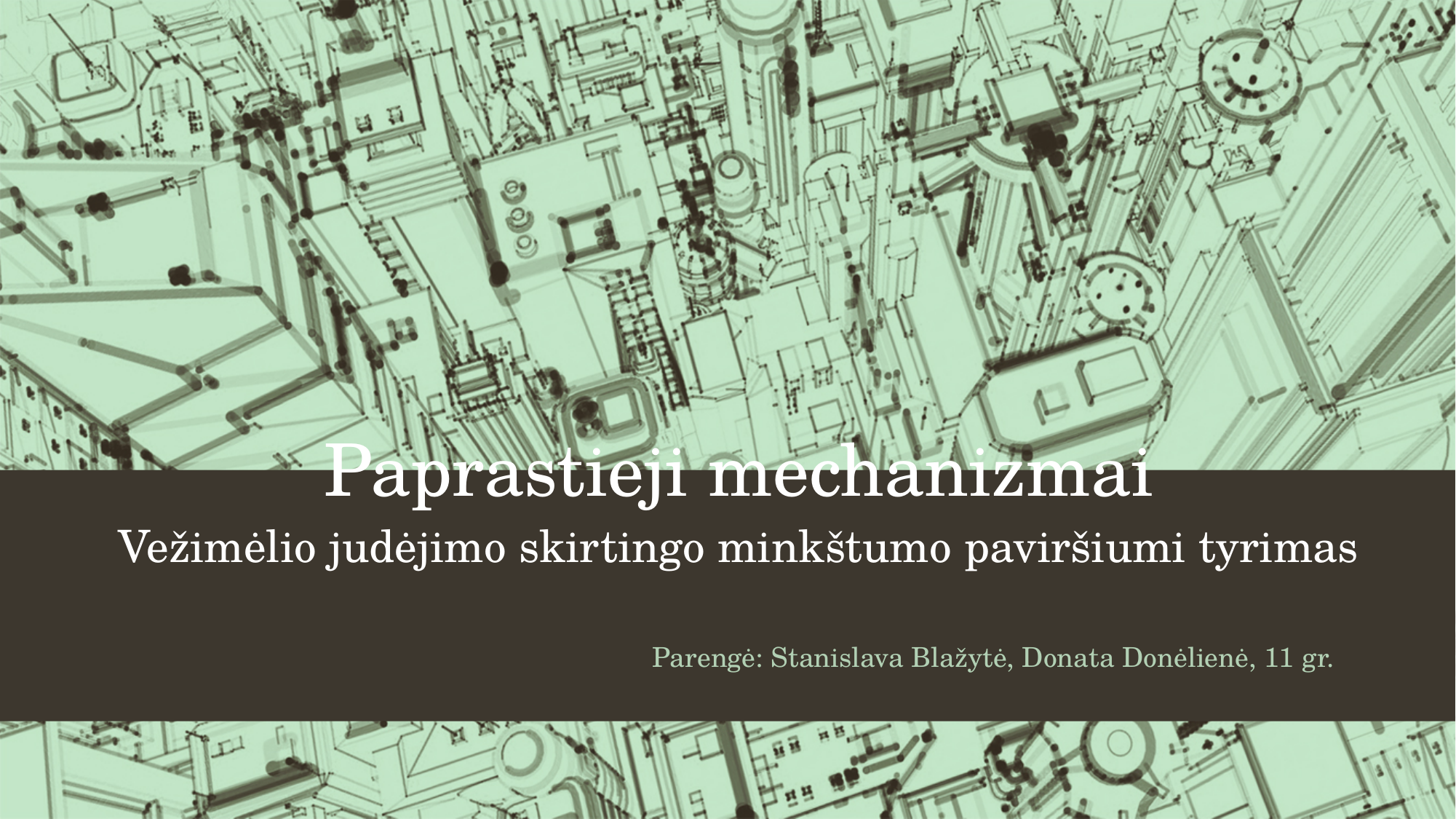

# Paprastieji mechanizmai Vežimėlio judėjimo skirtingo minkštumo paviršiumi tyrimas
Parengė: Stanislava Blažytė, Donata Donėlienė, 11 gr.